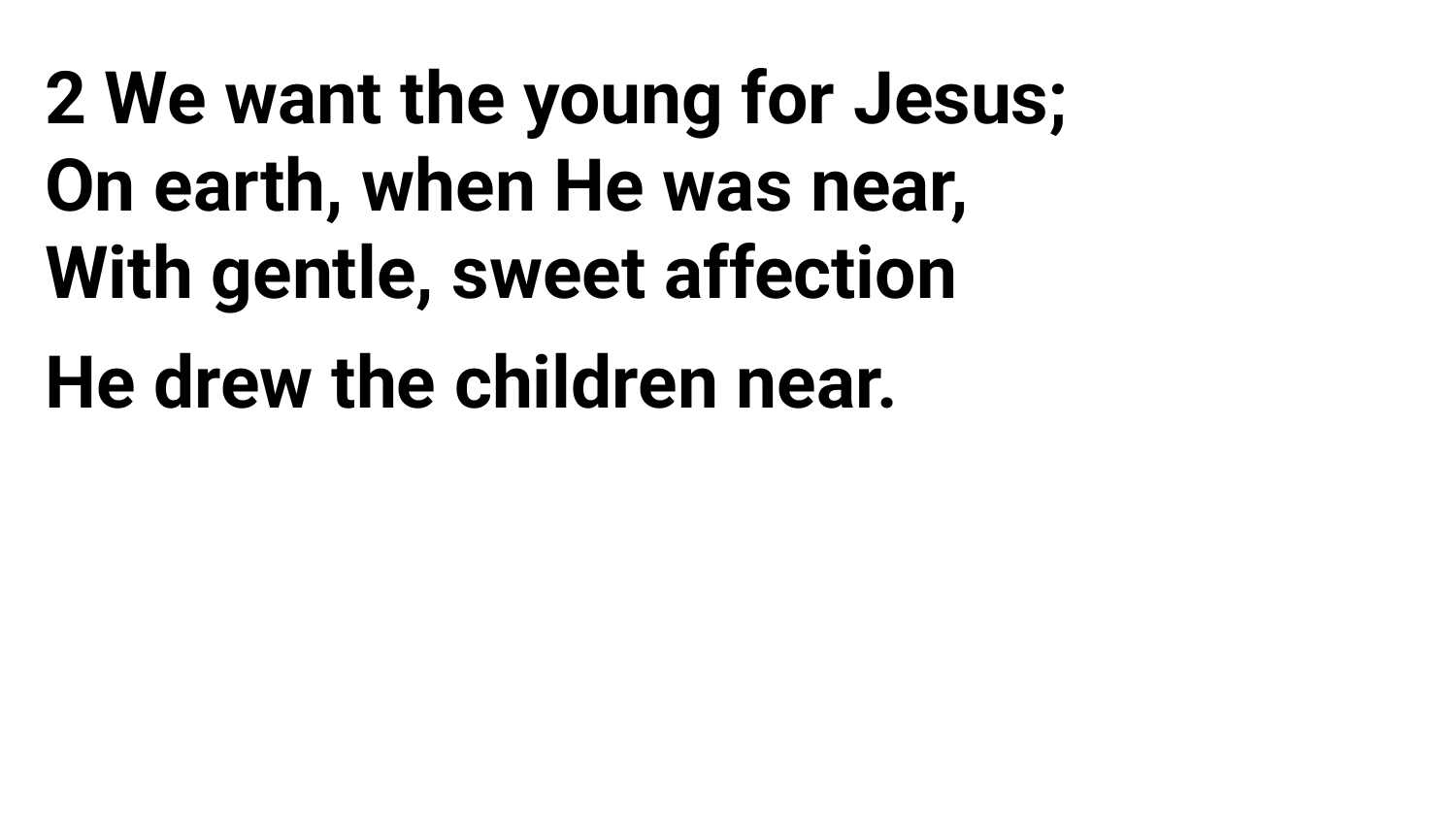

2 We want the young for Jesus;
On earth, when He was near,
With gentle, sweet affection
He drew the children near.